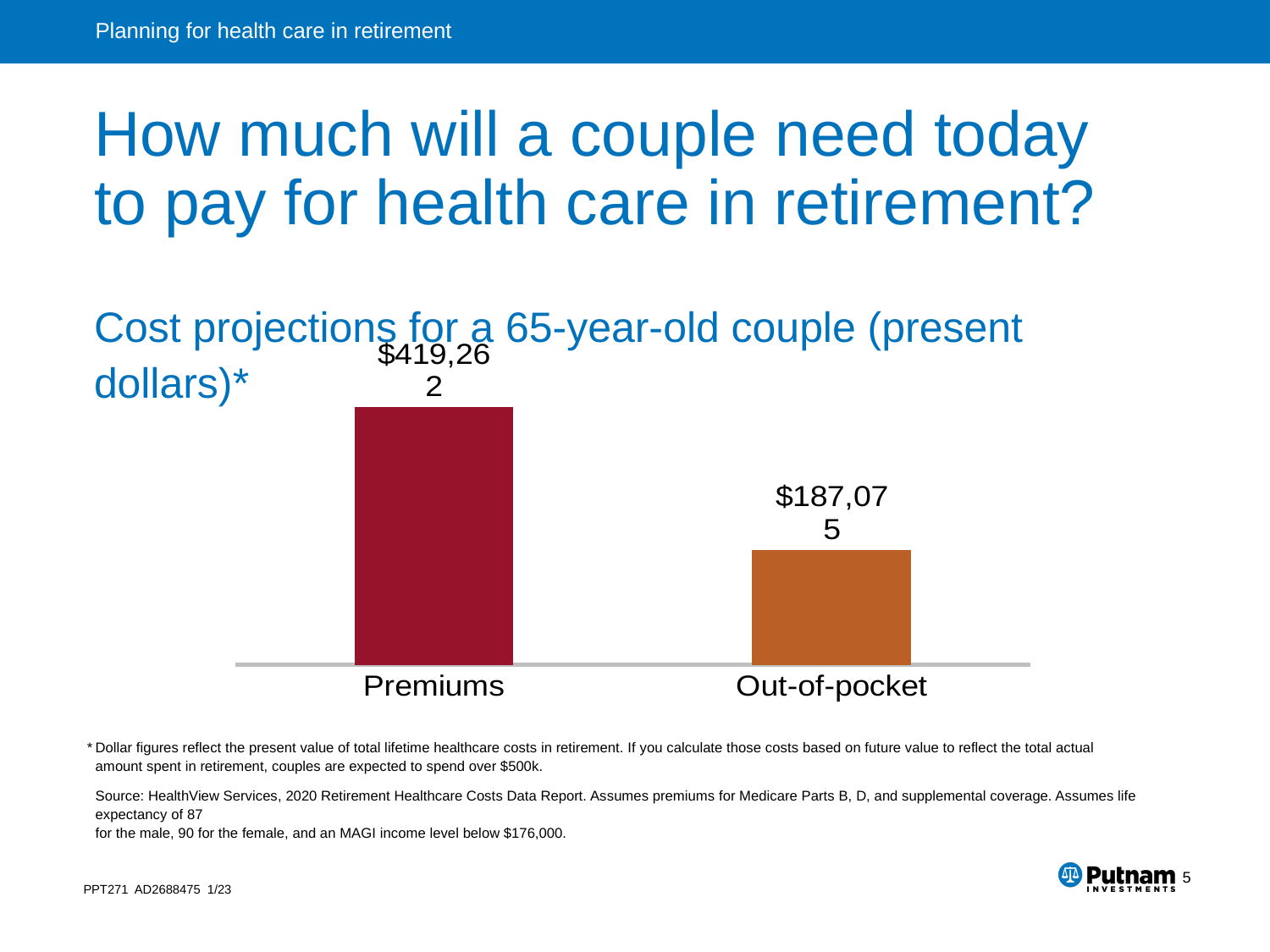

# How much will a couple need today to pay for health care in retirement?
Cost projections for a 65-year-old couple (present dollars)*

### Chart

| Category | Series 1 |
|---|---|
| Premiums | 419262.0 |
| Out-of-pocket | 187075.0 |
*	Dollar figures reflect the present value of total lifetime healthcare costs in retirement. If you calculate those costs based on future value to reflect the total actual amount spent in retirement, couples are expected to spend over $500k.
	Source: HealthView Services, 2020 Retirement Healthcare Costs Data Report. Assumes premiums for Medicare Parts B, D, and supplemental coverage. Assumes life expectancy of 87
for the male, 90 for the female, and an MAGI income level below $176,000.